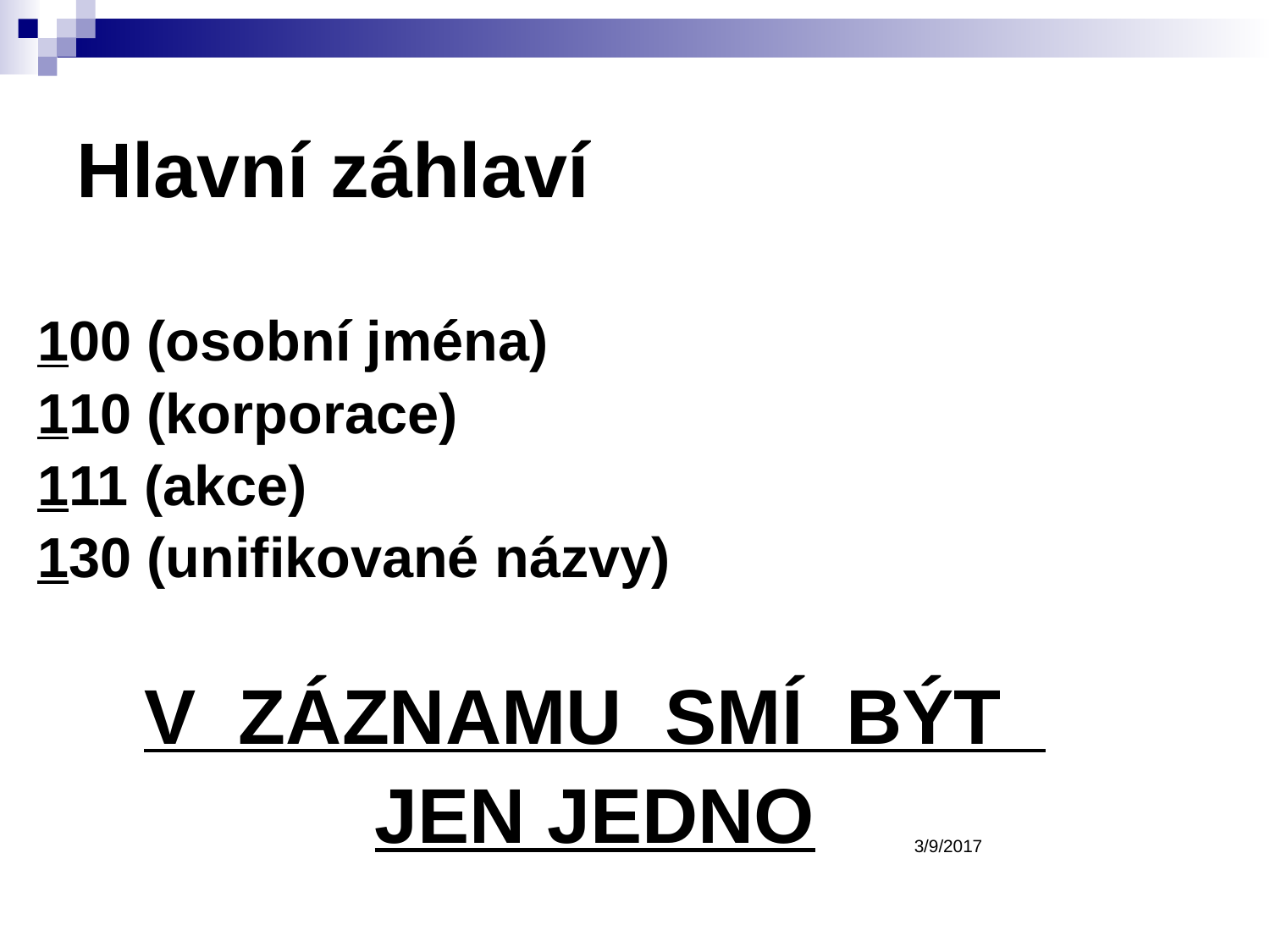

Hlavní záhlaví
100 (osobní jména)
110 (korporace)
111 (akce)
130 (unifikované názvy)

V  ZÁZNAMU  SMÍ  BÝT
JEN JEDNO
3/9/2017